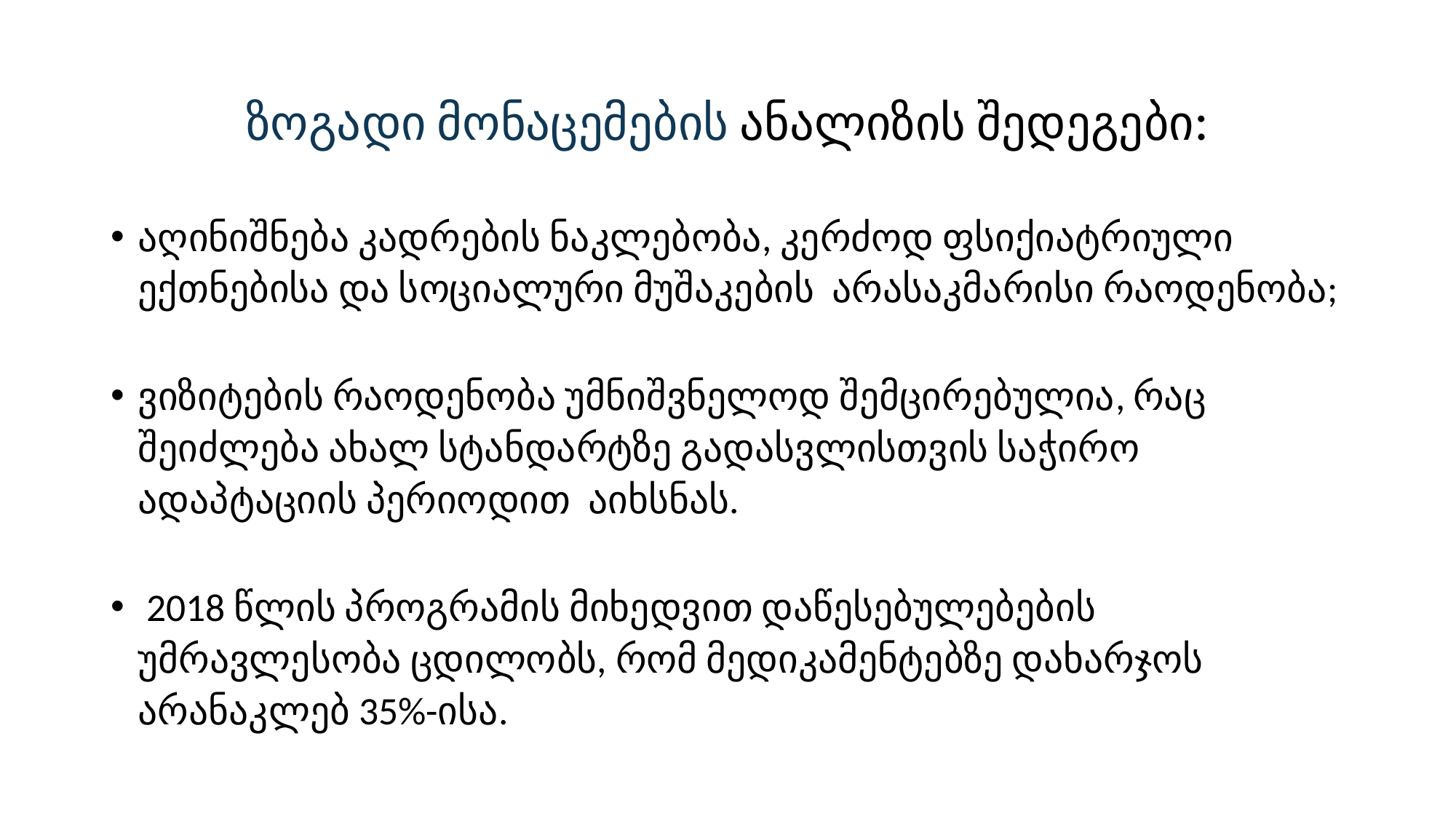

# ზოგადი მონაცემების ანალიზის შედეგები:
აღინიშნება კადრების ნაკლებობა, კერძოდ ფსიქიატრიული ექთნებისა და სოციალური მუშაკების  არასაკმარისი რაოდენობა;

ვიზიტების რაოდენობა უმნიშვნელოდ შემცირებულია, რაც შეიძლება ახალ სტანდარტზე გადასვლისთვის საჭირო ადაპტაციის პერიოდით  აიხსნას.

 2018 წლის პროგრამის მიხედვით დაწესებულებების უმრავლესობა ცდილობს, რომ მედიკამენტებზე დახარჯოს არანაკლებ 35%-ისა.